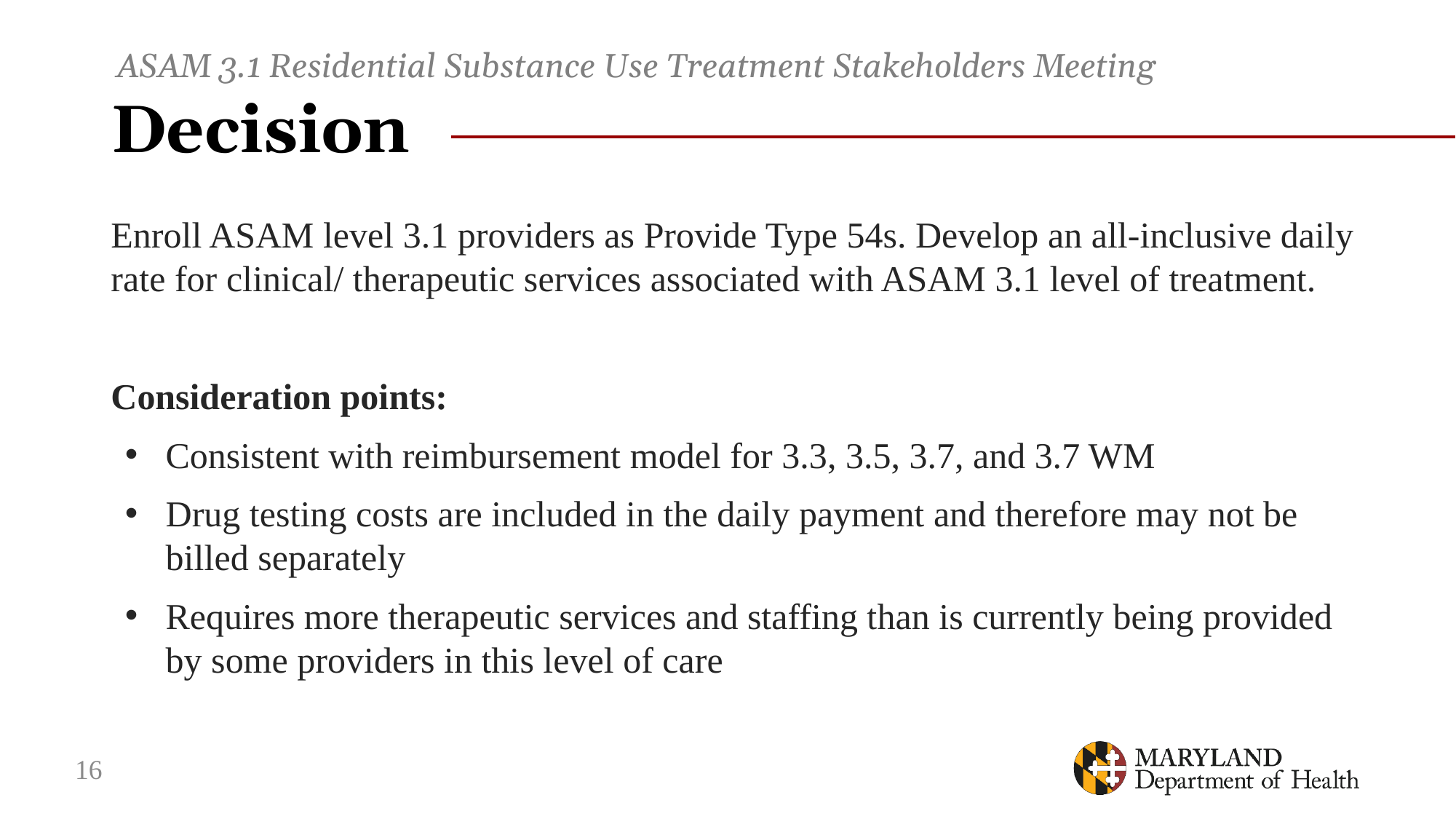

ASAM 3.1 Residential Substance Use Treatment Stakeholders Meeting

# Decision
Enroll ASAM level 3.1 providers as Provide Type 54s. Develop an all-inclusive daily rate for clinical/ therapeutic services associated with ASAM 3.1 level of treatment.

Consideration points:
Consistent with reimbursement model for 3.3, 3.5, 3.7, and 3.7 WM
Drug testing costs are included in the daily payment and therefore may not be billed separately
Requires more therapeutic services and staffing than is currently being provided by some providers in this level of care

16